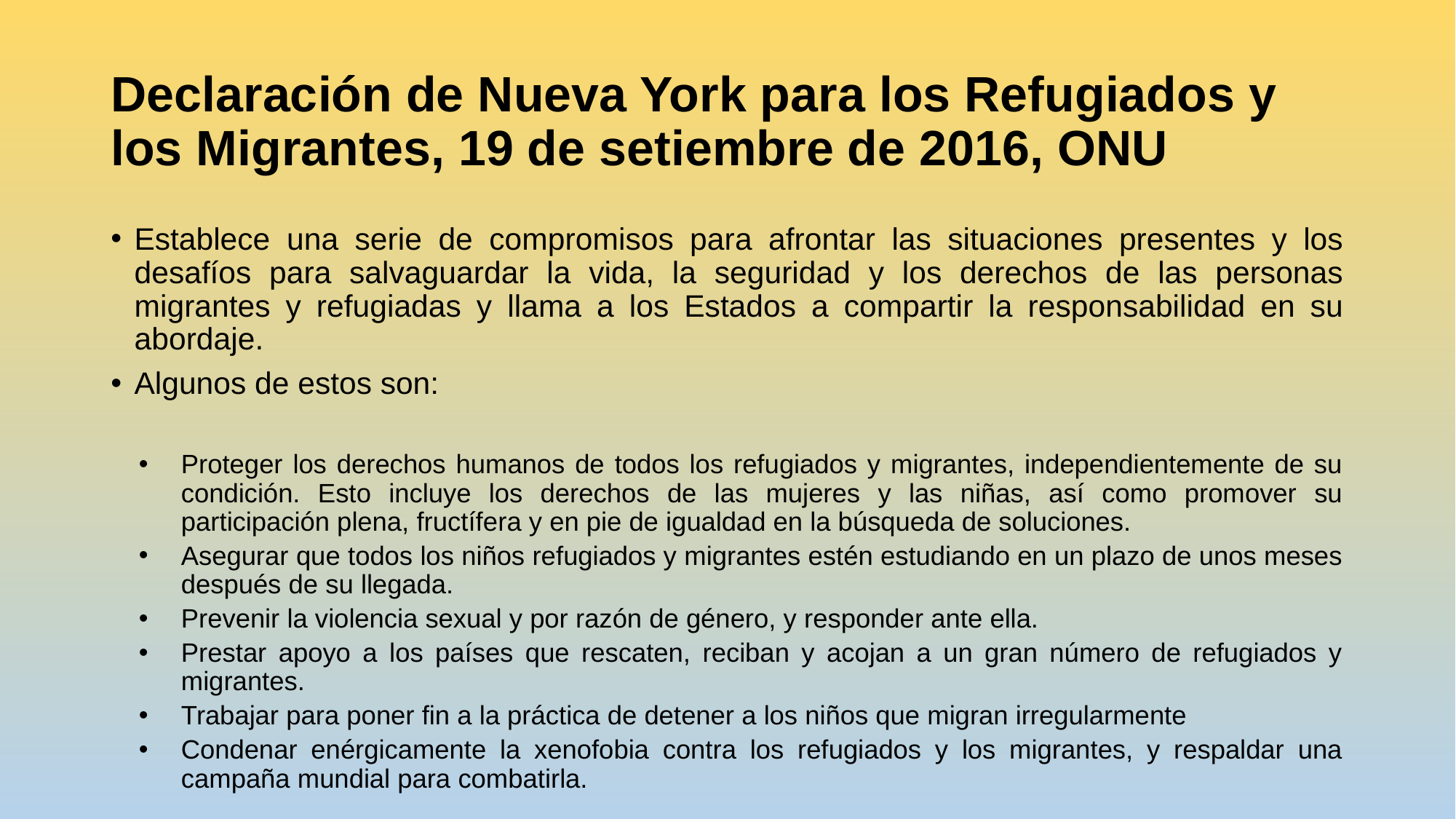

# Declaración de Nueva York para los Refugiados y los Migrantes, 19 de setiembre de 2016, ONU
Establece una serie de compromisos para afrontar las situaciones presentes y los desafíos para salvaguardar la vida, la seguridad y los derechos de las personas migrantes y refugiadas y llama a los Estados a compartir la responsabilidad en su abordaje.
Algunos de estos son:

Proteger los derechos humanos de todos los refugiados y migrantes, independientemente de su condición. Esto incluye los derechos de las mujeres y las niñas, así como promover su participación plena, fructífera y en pie de igualdad en la búsqueda de soluciones.
Asegurar que todos los niños refugiados y migrantes estén estudiando en un plazo de unos meses después de su llegada.
Prevenir la violencia sexual y por razón de género, y responder ante ella.
Prestar apoyo a los países que rescaten, reciban y acojan a un gran número de refugiados y migrantes.
Trabajar para poner fin a la práctica de detener a los niños que migran irregularmente
Condenar enérgicamente la xenofobia contra los refugiados y los migrantes, y respaldar una campaña mundial para combatirla.